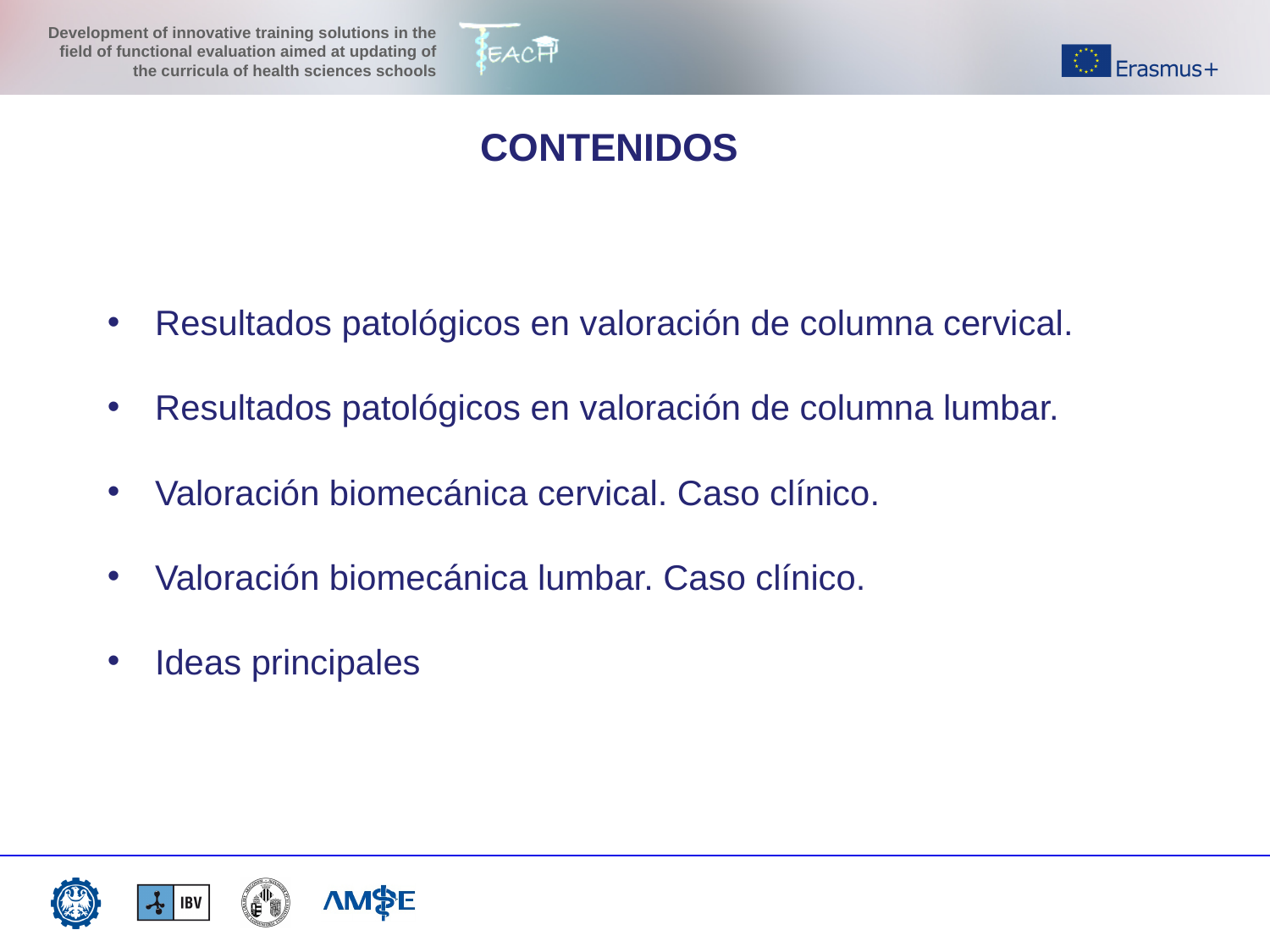

CONTENIDOS
Resultados patológicos en valoración de columna cervical.

Resultados patológicos en valoración de columna lumbar.

Valoración biomecánica cervical. Caso clínico.

Valoración biomecánica lumbar. Caso clínico.

Ideas principales